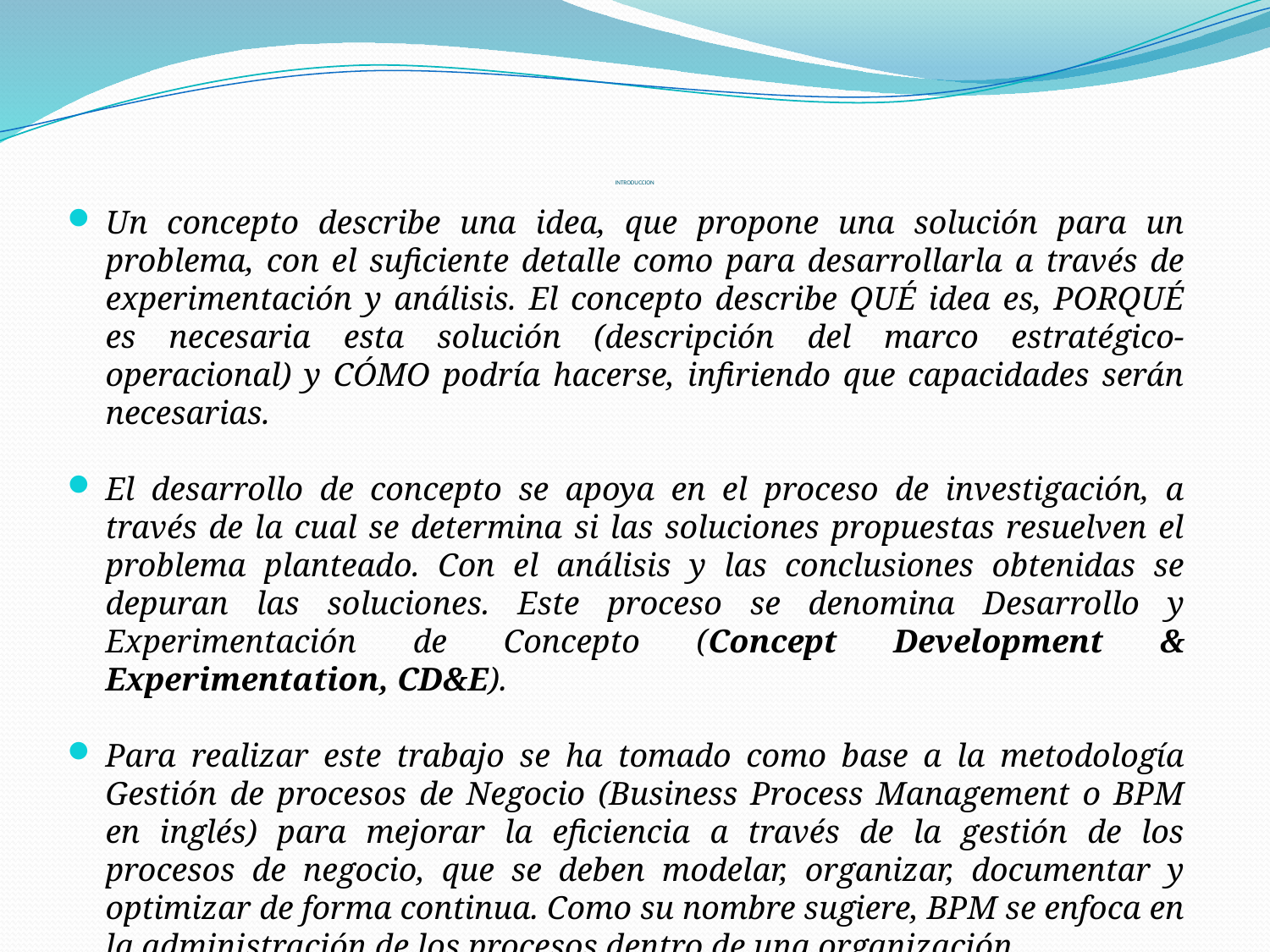

# INTRODUCCION
Un concepto describe una idea, que propone una solución para un problema, con el suficiente detalle como para desarrollarla a través de experimentación y análisis. El concepto describe QUÉ idea es, PORQUÉ es necesaria esta solución (descripción del marco estratégico-operacional) y CÓMO podría hacerse, infiriendo que capacidades serán necesarias.

El desarrollo de concepto se apoya en el proceso de investigación, a través de la cual se determina si las soluciones propuestas resuelven el problema planteado. Con el análisis y las conclusiones obtenidas se depuran las soluciones. Este proceso se denomina Desarrollo y Experimentación de Concepto (Concept Development & Experimentation, CD&E).

Para realizar este trabajo se ha tomado como base a la metodología Gestión de procesos de Negocio (Business Process Management o BPM en inglés) para mejorar la eficiencia a través de la gestión de los procesos de negocio, que se deben modelar, organizar, documentar y optimizar de forma continua. Como su nombre sugiere, BPM se enfoca en la administración de los procesos dentro de una organización.